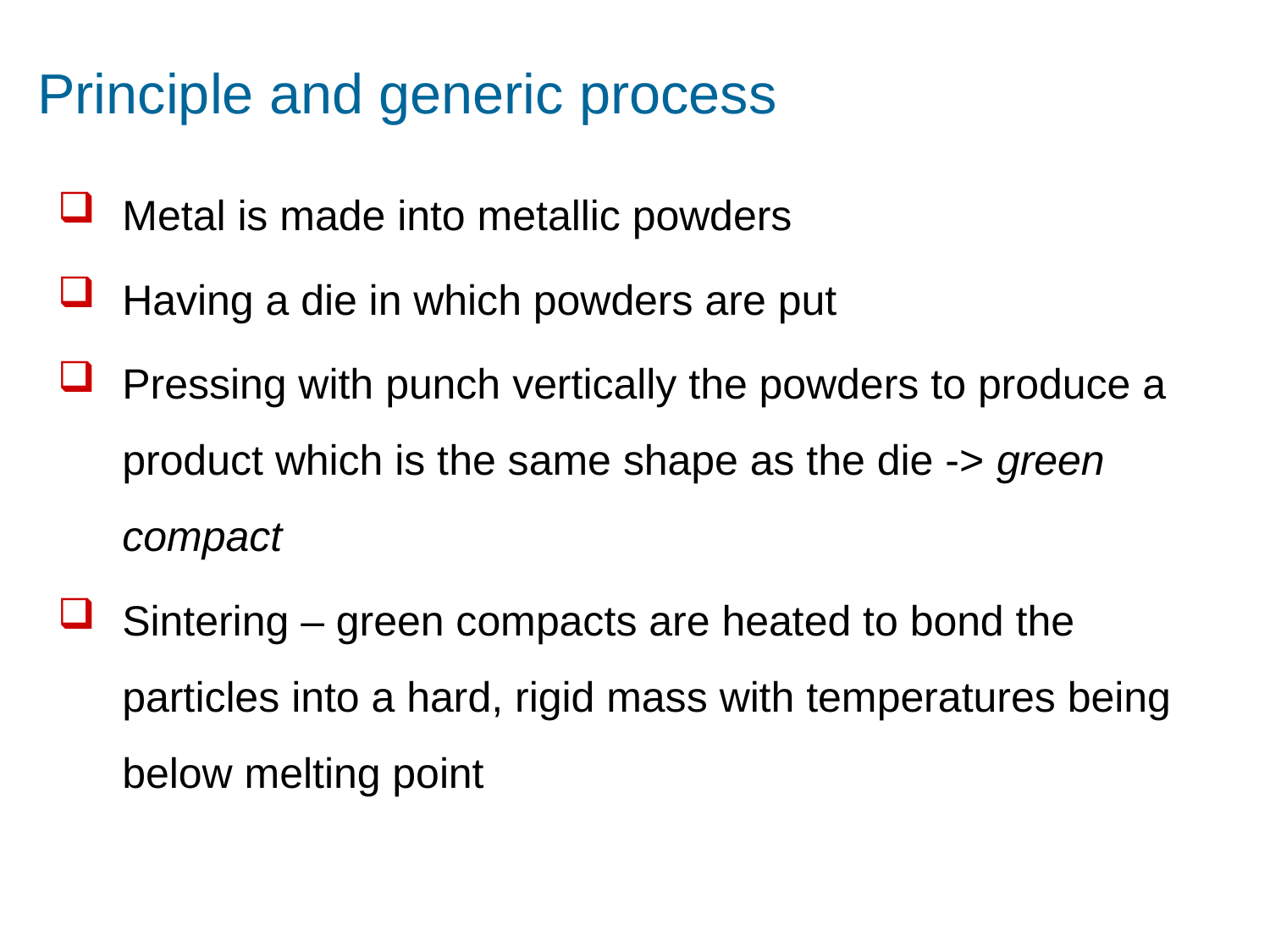

# Principle and generic process
Metal is made into metallic powders
Having a die in which powders are put
Pressing with punch vertically the powders to produce a product which is the same shape as the die -> green compact
Sintering – green compacts are heated to bond the particles into a hard, rigid mass with temperatures being below melting point